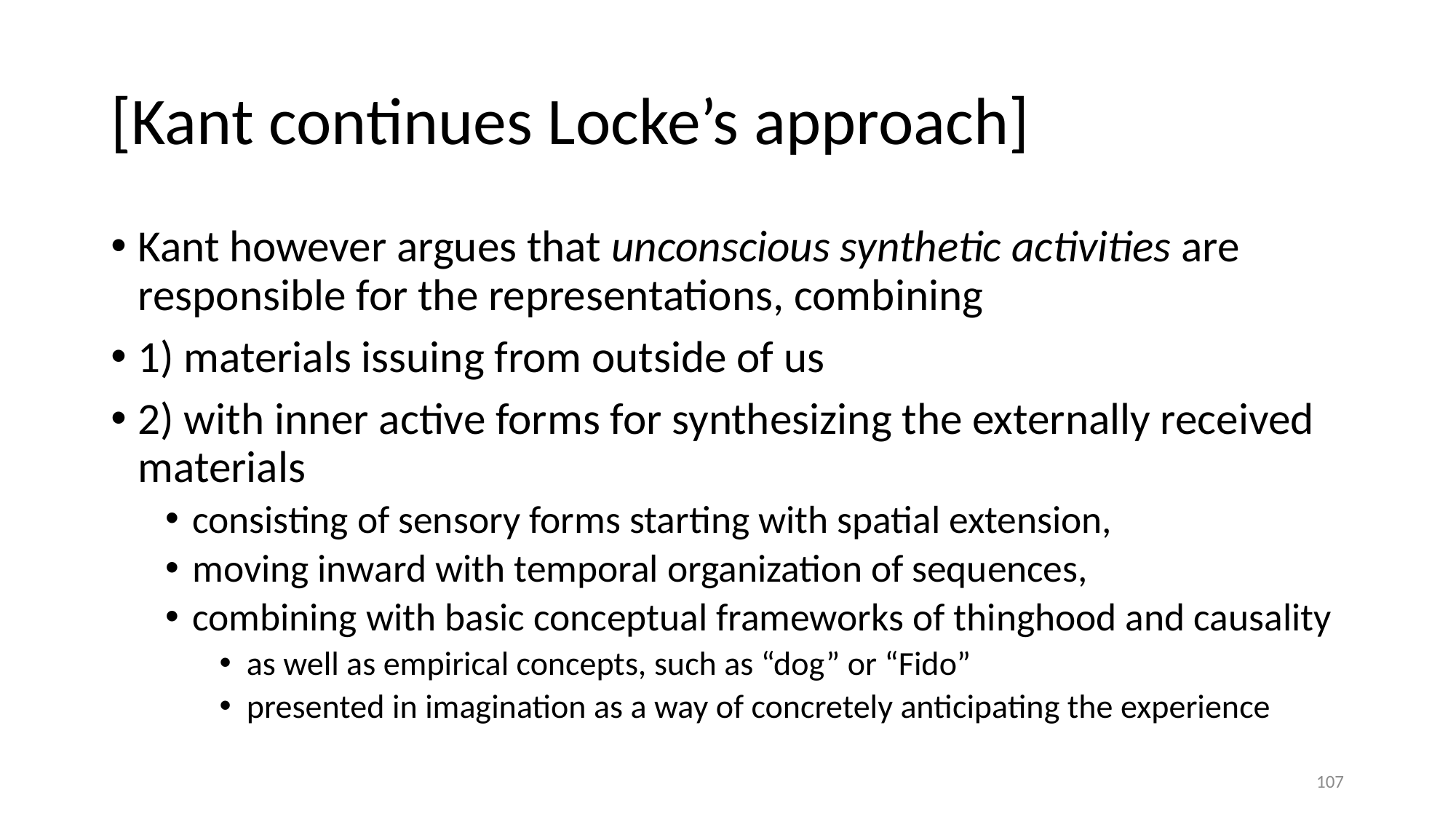

# [Kant continues Locke’s approach]
Kant however argues that unconscious synthetic activities are responsible for the representations, combining
1) materials issuing from outside of us
2) with inner active forms for synthesizing the externally received materials
consisting of sensory forms starting with spatial extension,
moving inward with temporal organization of sequences,
combining with basic conceptual frameworks of thinghood and causality
as well as empirical concepts, such as “dog” or “Fido”
presented in imagination as a way of concretely anticipating the experience

107